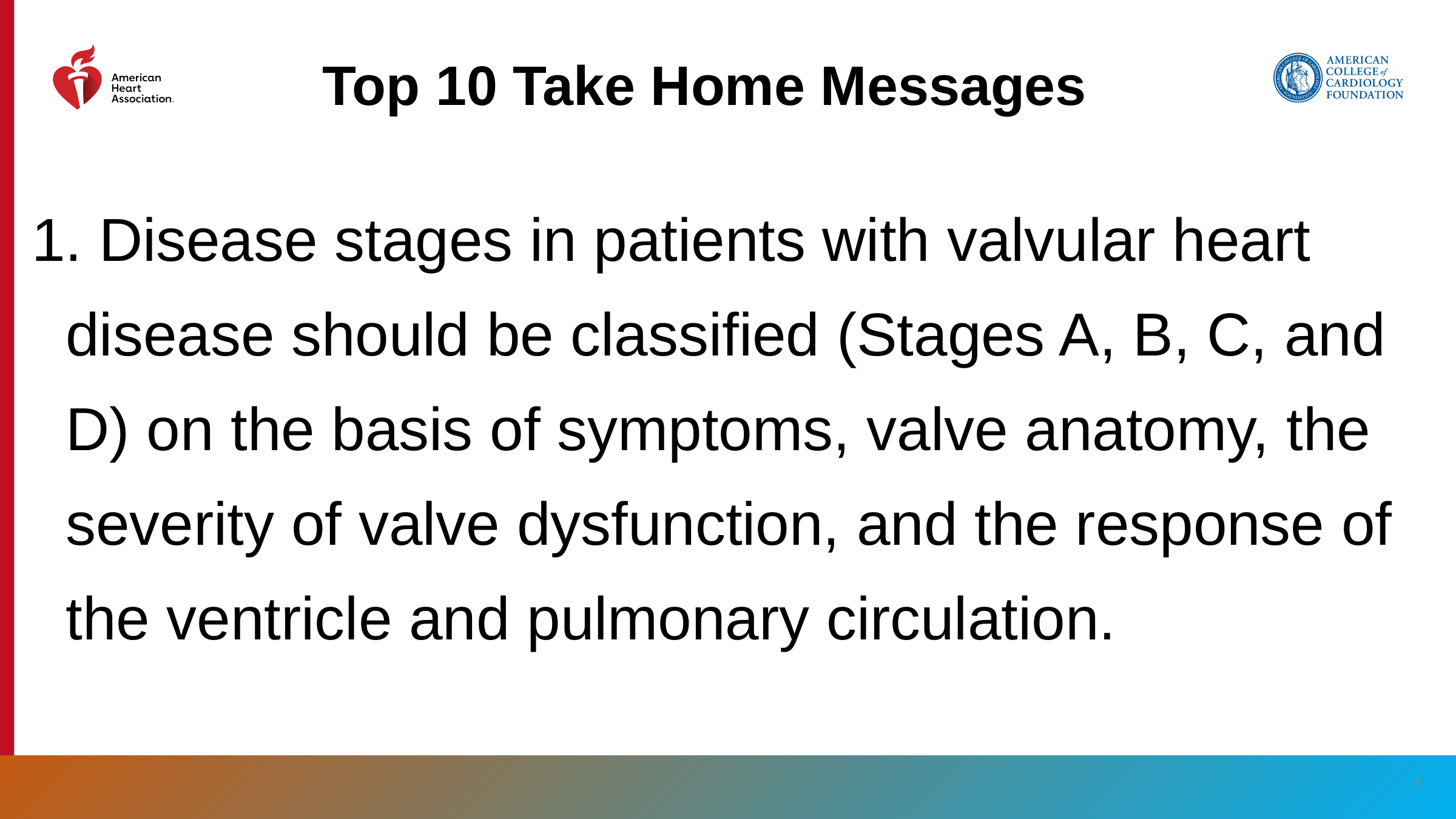

Top 10 Take Home Messages
 Disease stages in patients with valvular heart disease should be classified (Stages A, B, C, and D) on the basis of symptoms, valve anatomy, the severity of valve dysfunction, and the response of the ventricle and pulmonary circulation.
6